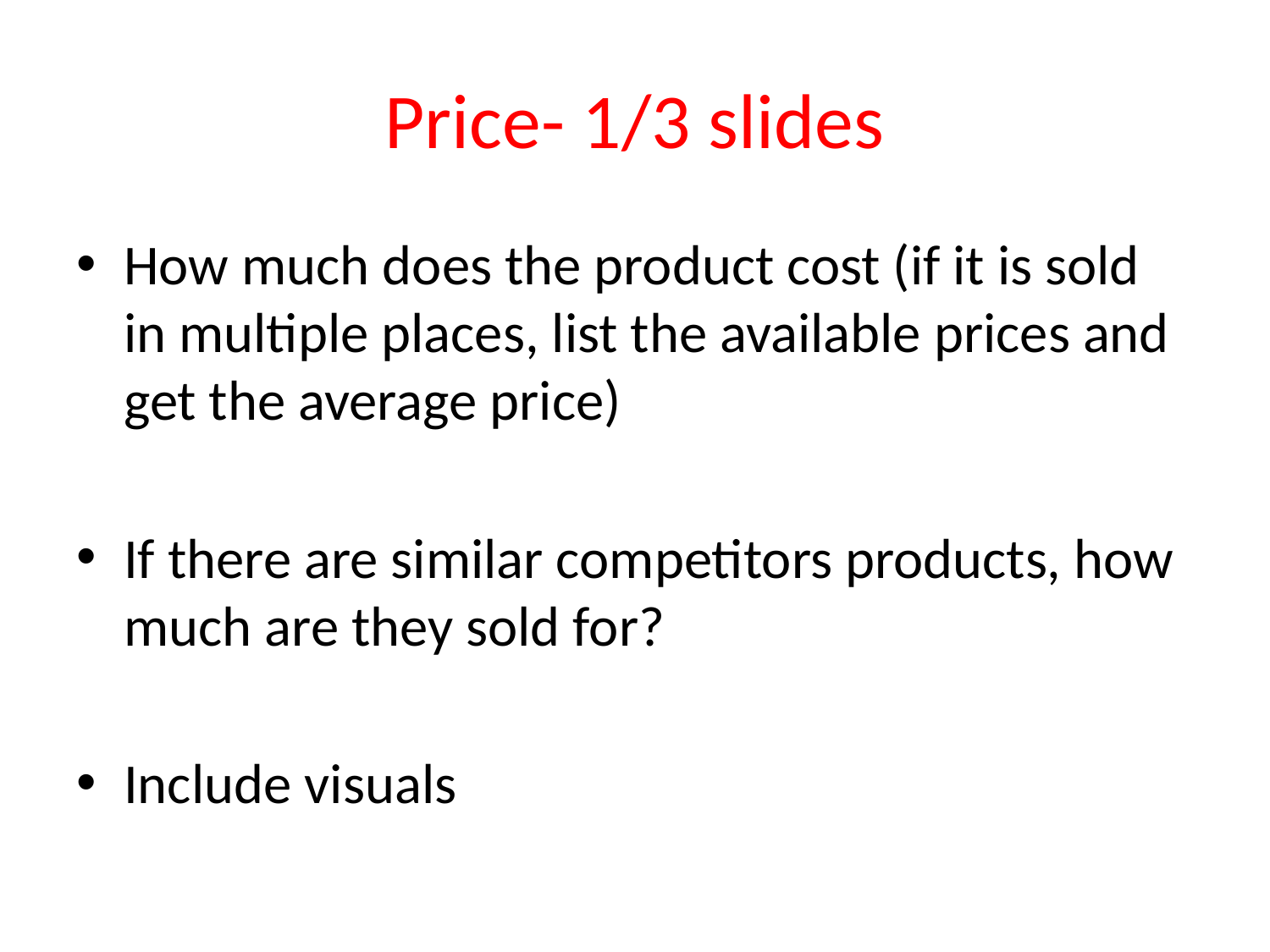

# Price- 1/3 slides
How much does the product cost (if it is sold in multiple places, list the available prices and get the average price)

If there are similar competitors products, how much are they sold for?

Include visuals